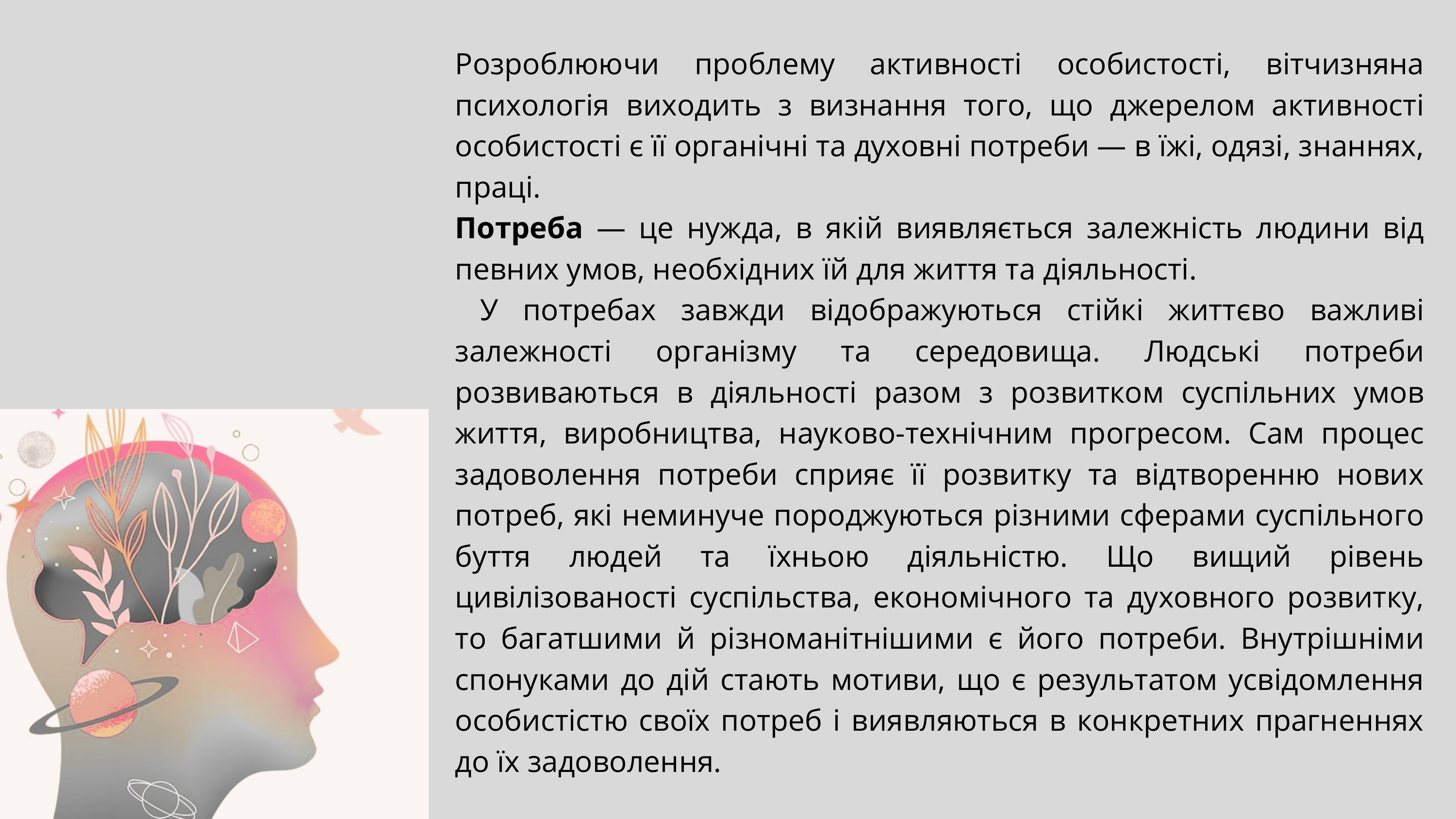

Розроблюючи проблему активності особистості, вітчизняна психологія виходить з визнання того, що джерелом активності особистості є її органічні та духовні потреби — в їжі, одязі, знаннях, праці.
Потреба — це нужда, в якій виявляється залежність людини від певних умов, необхідних їй для життя та діяльності.
 У потребах завжди відображуються стійкі життєво важливі залежності організму та середовища. Людські потреби розвиваються в діяльності разом з розвитком суспільних умов життя, виробництва, науково-технічним прогресом. Сам процес задоволення потреби сприяє її розвитку та відтворенню нових потреб, які неминуче породжуються різними сферами суспільного буття людей та їхньою діяльністю. Що вищий рівень цивілізованості суспільства, економічного та духовного розвитку, то багатшими й різноманітнішими є його потреби. Внутрішніми спонуками до дій стають мотиви, що є результатом усвідомлення особистістю своїх потреб і виявляються в конкретних прагненнях до їх задоволення.